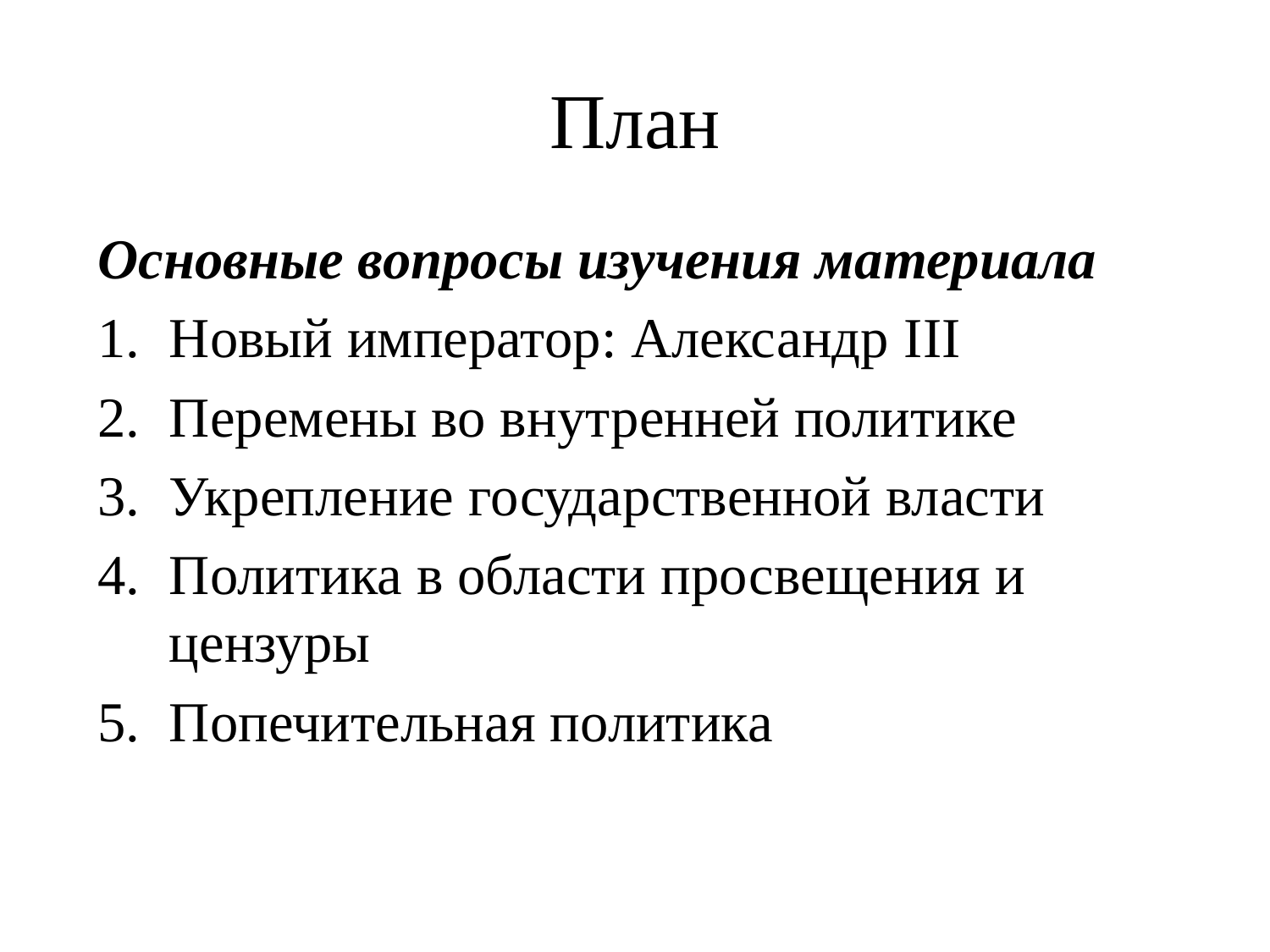

# План
Основные вопросы изучения материала
Новый император: Александр III
Перемены во внутренней политике
Укрепление государственной власти
Политика в области просвещения и цензуры
Попечительная политика